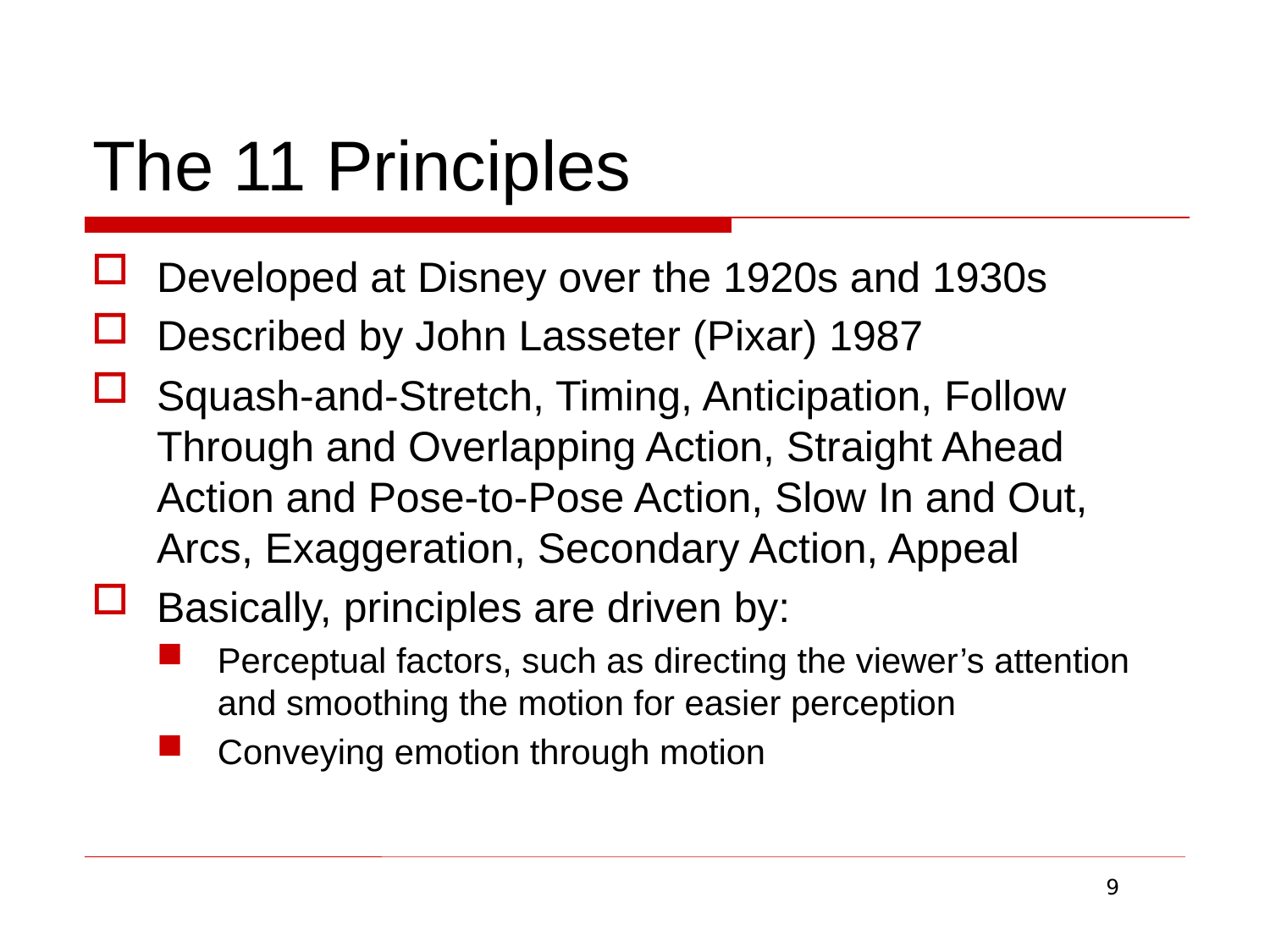

# The 11 Principles
Developed at Disney over the 1920s and 1930s
Described by John Lasseter (Pixar) 1987
Squash-and-Stretch, Timing, Anticipation, Follow Through and Overlapping Action, Straight Ahead Action and Pose-to-Pose Action, Slow In and Out, Arcs, Exaggeration, Secondary Action, Appeal
Basically, principles are driven by:
Perceptual factors, such as directing the viewer’s attention and smoothing the motion for easier perception
Conveying emotion through motion
9